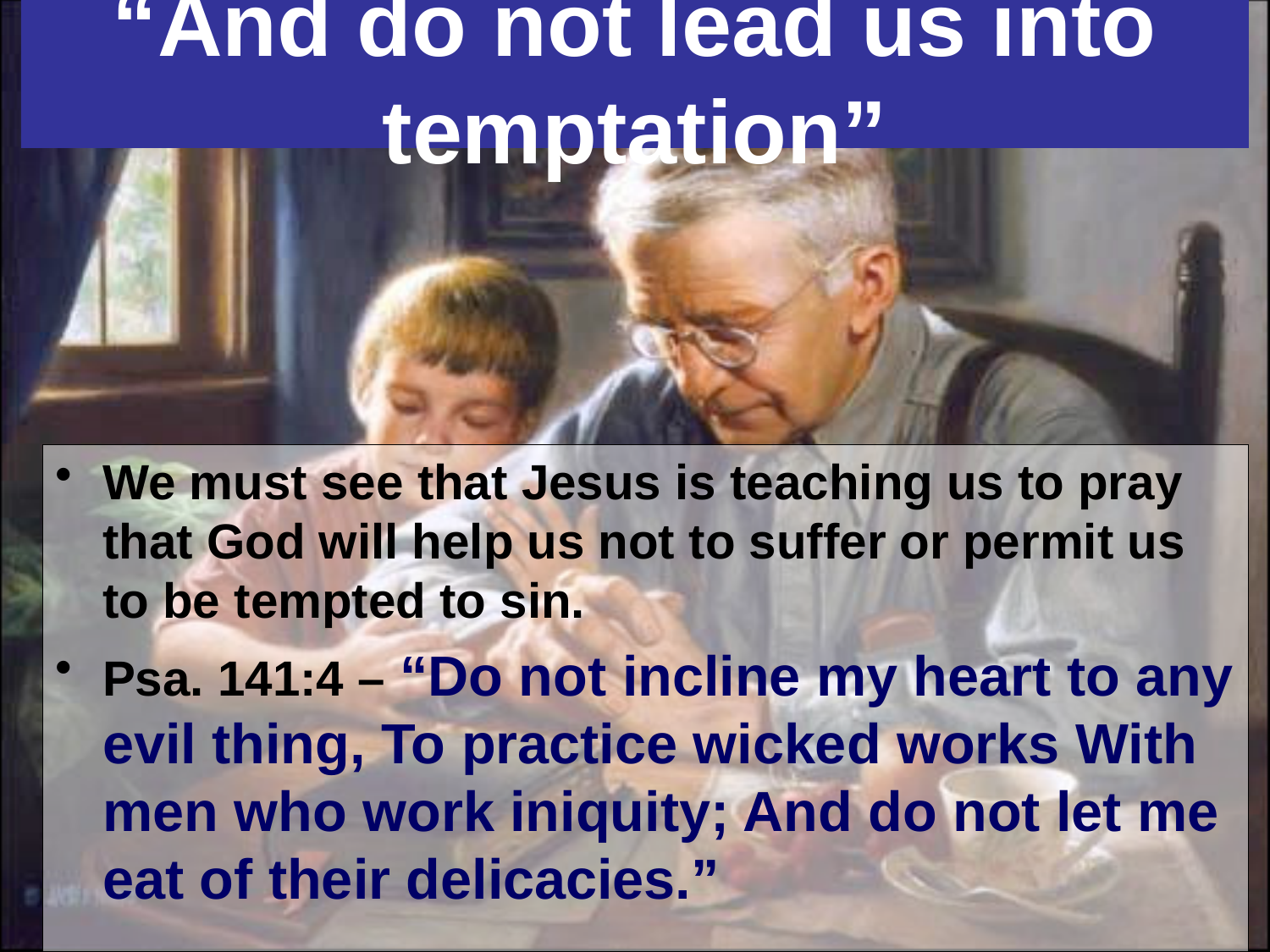

# “And do not lead us into temptation”
We must see that Jesus is teaching us to pray that God will help us not to suffer or permit us to be tempted to sin.
Psa. 141:4 – “Do not incline my heart to any evil thing, To practice wicked works With men who work iniquity; And do not let me eat of their delicacies.”